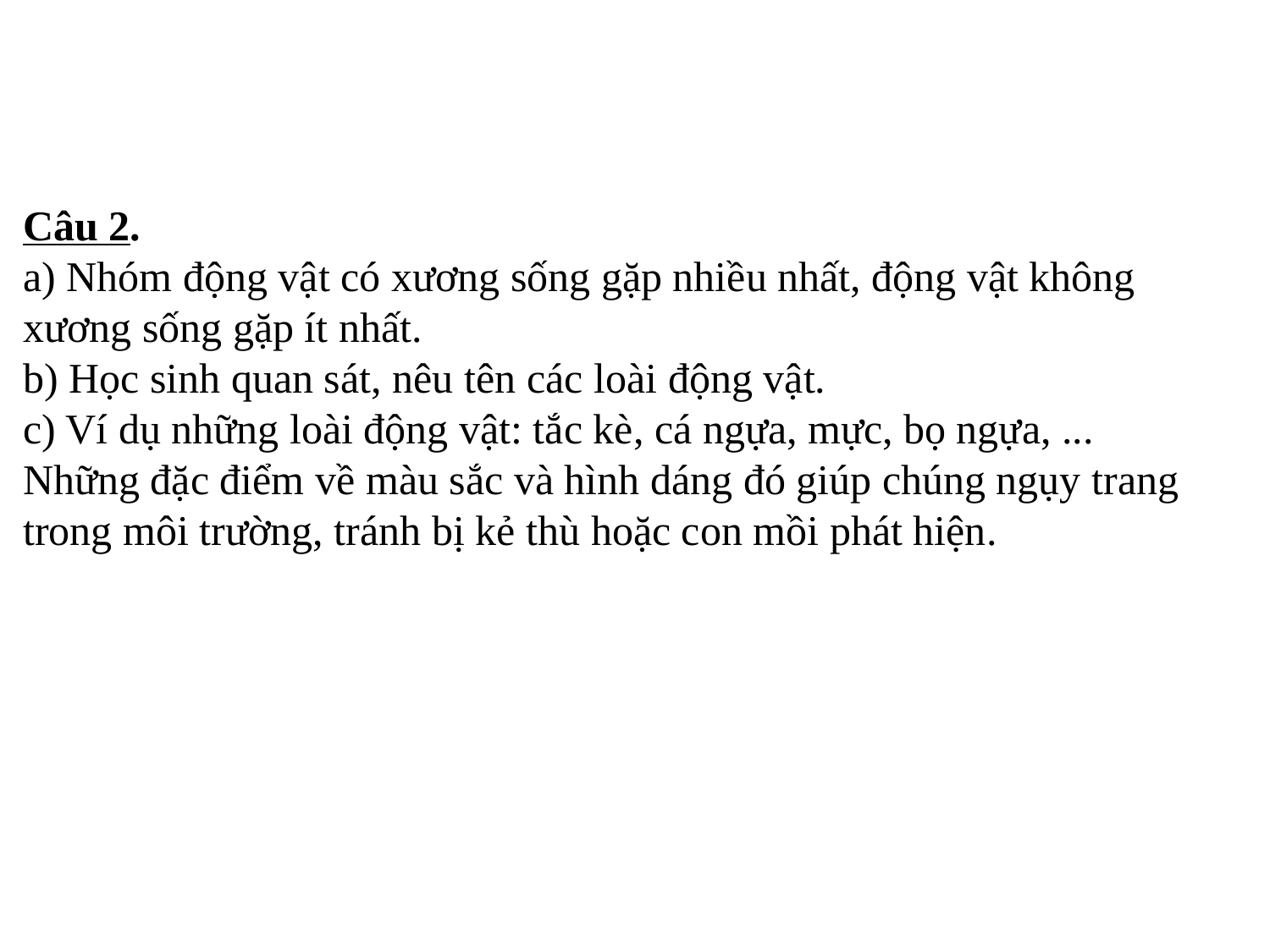

Câu 2.
a) Nhóm động vật có xương sống gặp nhiều nhất, động vật không xương sống gặp ít nhất.
b) Học sinh quan sát, nêu tên các loài động vật.
c) Ví dụ những loài động vật: tắc kè, cá ngựa, mực, bọ ngựa, ...
Những đặc điểm về màu sắc và hình dáng đó giúp chúng ngụy trang trong môi trường, tránh bị kẻ thù hoặc con mồi phát hiện.